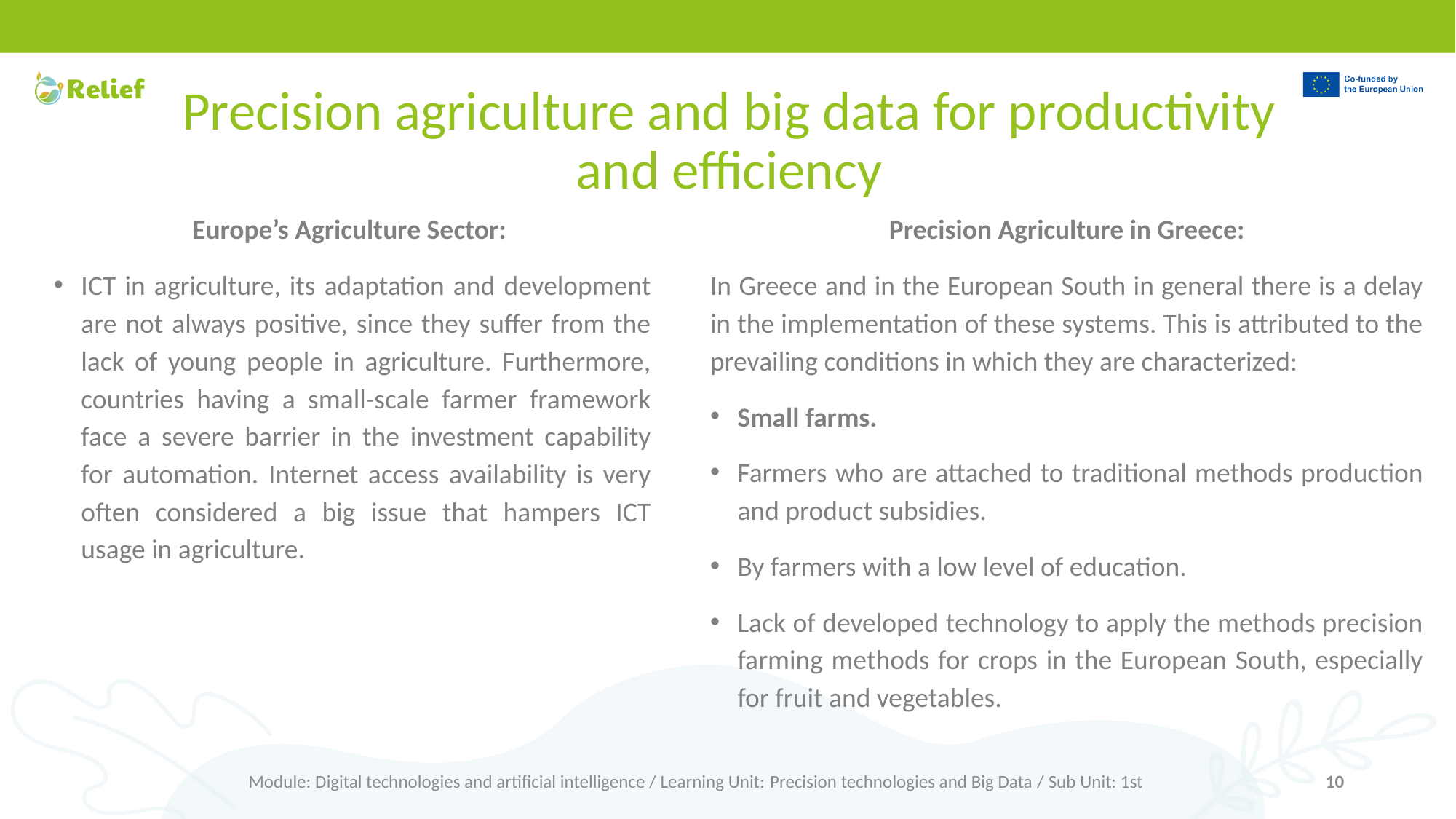

# Precision agriculture and big data for productivity and efficiency
Europe’s Agriculture Sector:
ICT in agriculture, its adaptation and development are not always positive, since they suffer from the lack of young people in agriculture. Furthermore, countries having a small-scale farmer framework face a severe barrier in the investment capability for automation. Internet access availability is very often considered a big issue that hampers ICT usage in agriculture.

Precision Agriculture in Greece:
In Greece and in the European South in general there is a delay in the implementation of these systems. This is attributed to the prevailing conditions in which they are characterized:
Small farms.
Farmers who are attached to traditional methods production and product subsidies.
By farmers with a low level of education.
Lack of developed technology to apply the methods precision farming methods for crops in the European South, especially for fruit and vegetables.

Module: Digital technologies and artificial intelligence / Learning Unit: Precision technologies and Big Data / Sub Unit: 1st
10